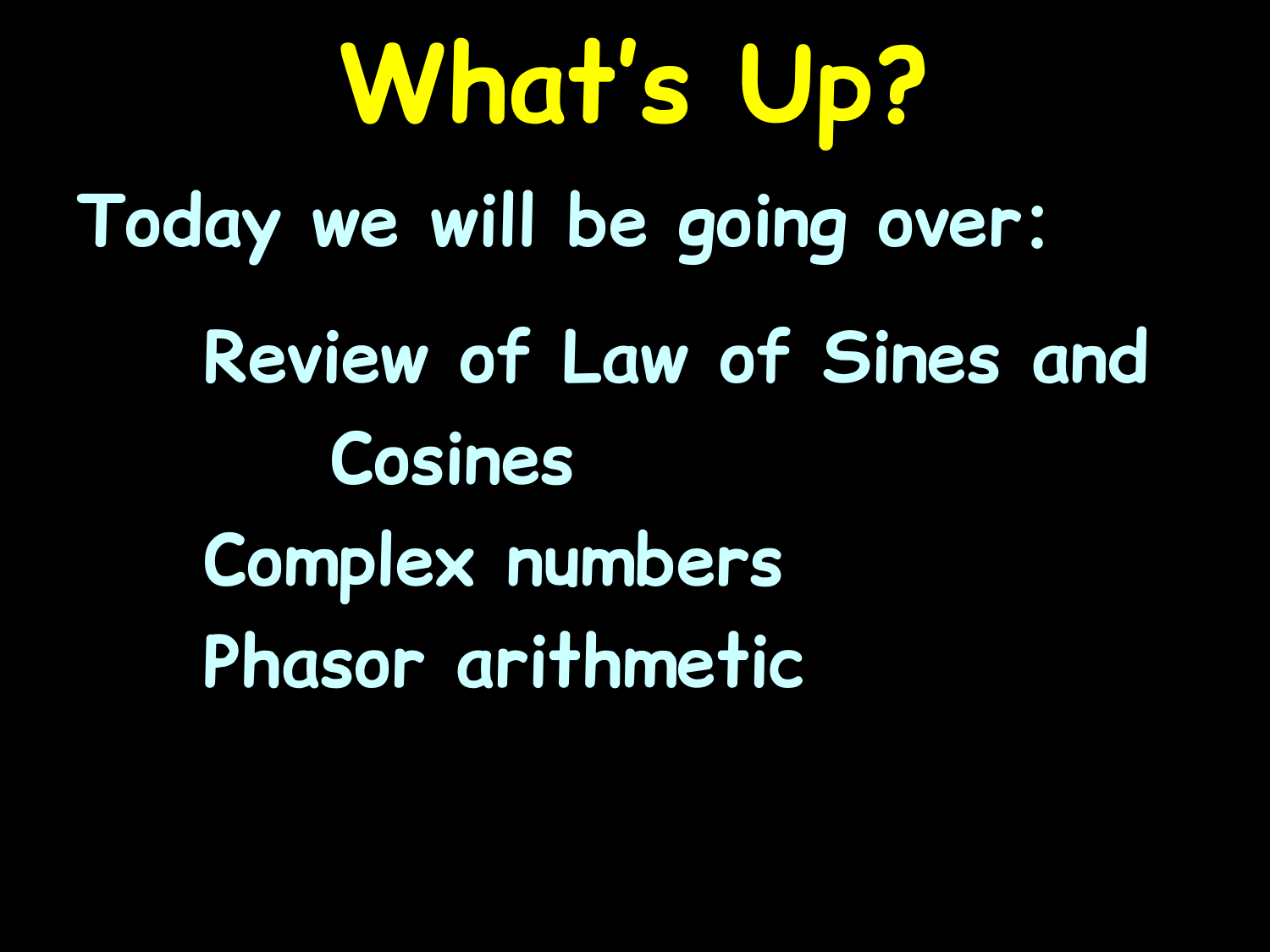

# What’s Up?
Today we will be going over:

	Review of Law of Sines and
		Cosines
	Complex numbers
	Phasor arithmetic